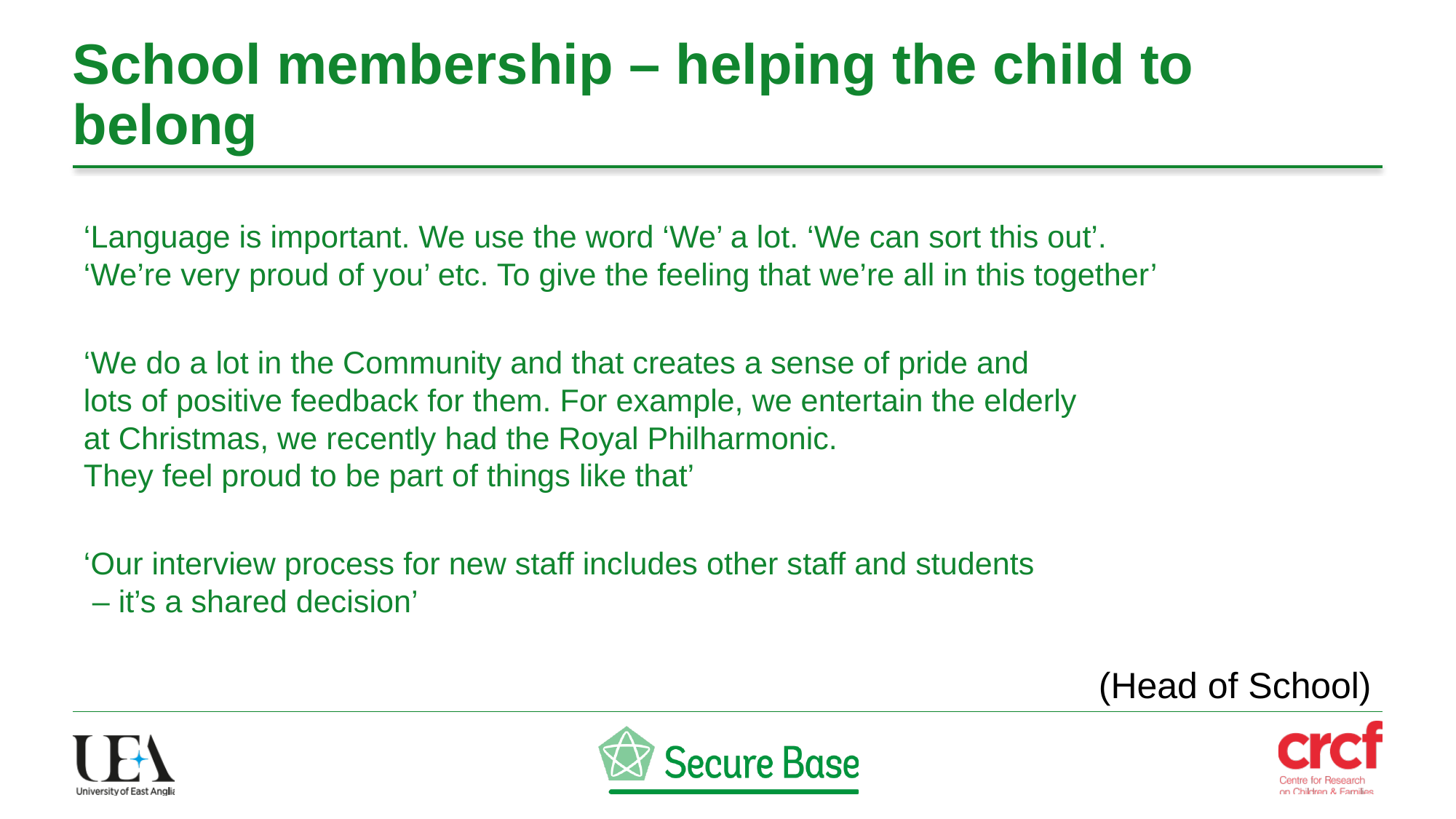

# School membership – helping the child to belong

‘Language is important. We use the word ‘We’ a lot. ‘We can sort this out’.
‘We’re very proud of you’ etc. To give the feeling that we’re all in this together’

‘We do a lot in the Community and that creates a sense of pride and
lots of positive feedback for them. For example, we entertain the elderly
at Christmas, we recently had the Royal Philharmonic.
They feel proud to be part of things like that’

‘Our interview process for new staff includes other staff and students
 – it’s a shared decision’
(Head of School)